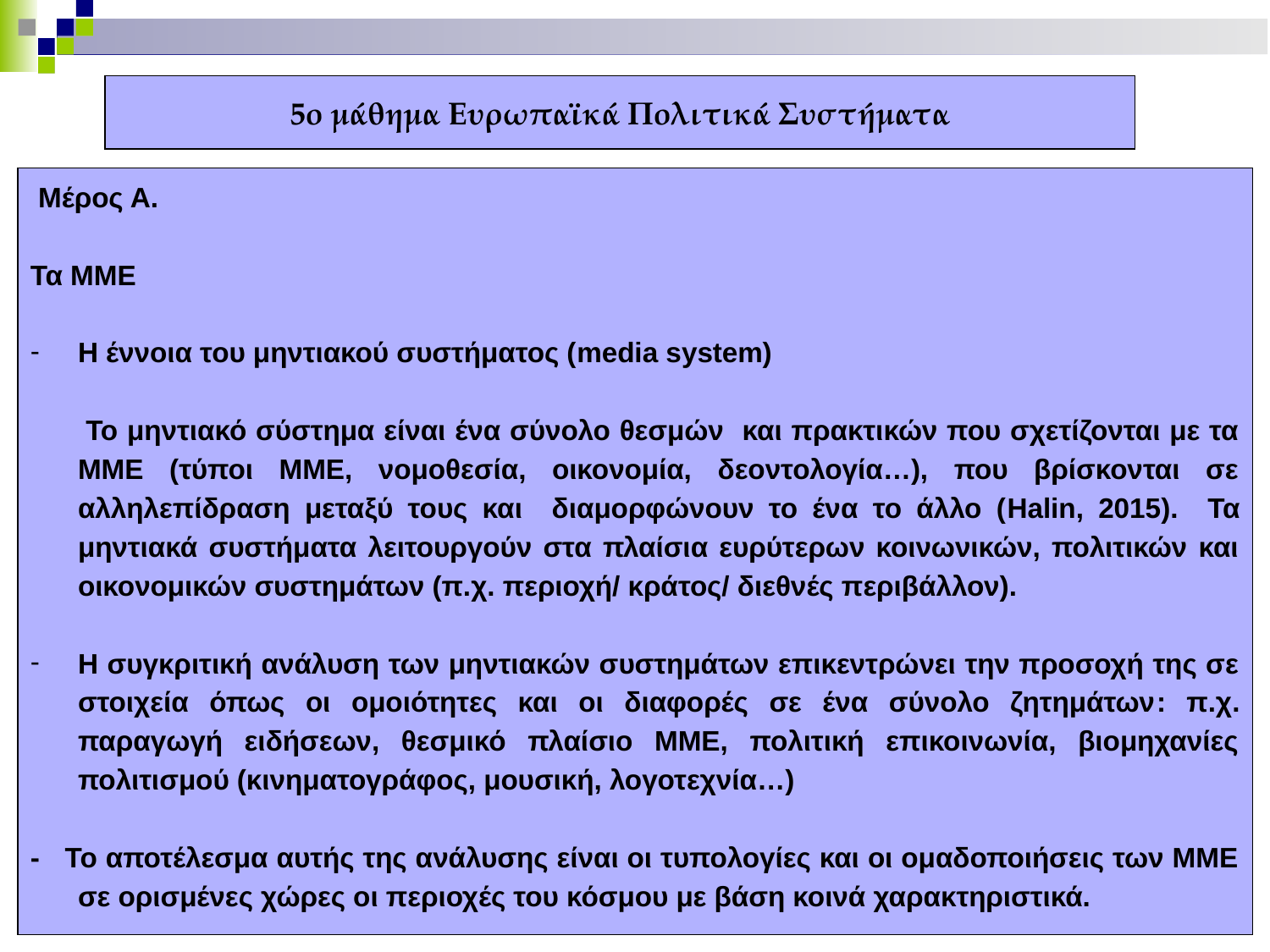

5ο μάθημα Ευρωπαϊκά Πολιτικά Συστήματα
 Μέρος Α.

Τα ΜΜΕ

Η έννοια του μηντιακού συστήματος (media system)

      To μηντιακό σύστημα είναι ένα σύνολο θεσμών  και πρακτικών που σχετίζονται με τα ΜΜΕ (τύποι ΜΜΕ, νομοθεσία, οικονομία, δεοντολογία…), που βρίσκονται σε αλληλεπίδραση μεταξύ τους και  διαμορφώνουν το ένα το άλλο (Halin, 2015).  Τα μηντιακά συστήματα λειτουργούν στα πλαίσια ευρύτερων κοινωνικών, πολιτικών και οικονομικών συστημάτων (π.χ. περιοχή/ κράτος/ διεθνές περιβάλλον).

Η συγκριτική ανάλυση των μηντιακών συστημάτων επικεντρώνει την προσοχή της σε στοιχεία όπως οι ομοιότητες και οι διαφορές σε ένα σύνολο ζητημάτων: π.χ. παραγωγή ειδήσεων, θεσμικό πλαίσιο ΜΜΕ, πολιτική επικοινωνία, βιομηχανίες πολιτισμού (κινηματογράφος, μουσική, λογοτεχνία…)

-   Το αποτέλεσμα αυτής της ανάλυσης είναι οι τυπολογίες και οι ομαδοποιήσεις των ΜΜΕ σε ορισμένες χώρες οι περιοχές του κόσμου με βάση κοινά χαρακτηριστικά.